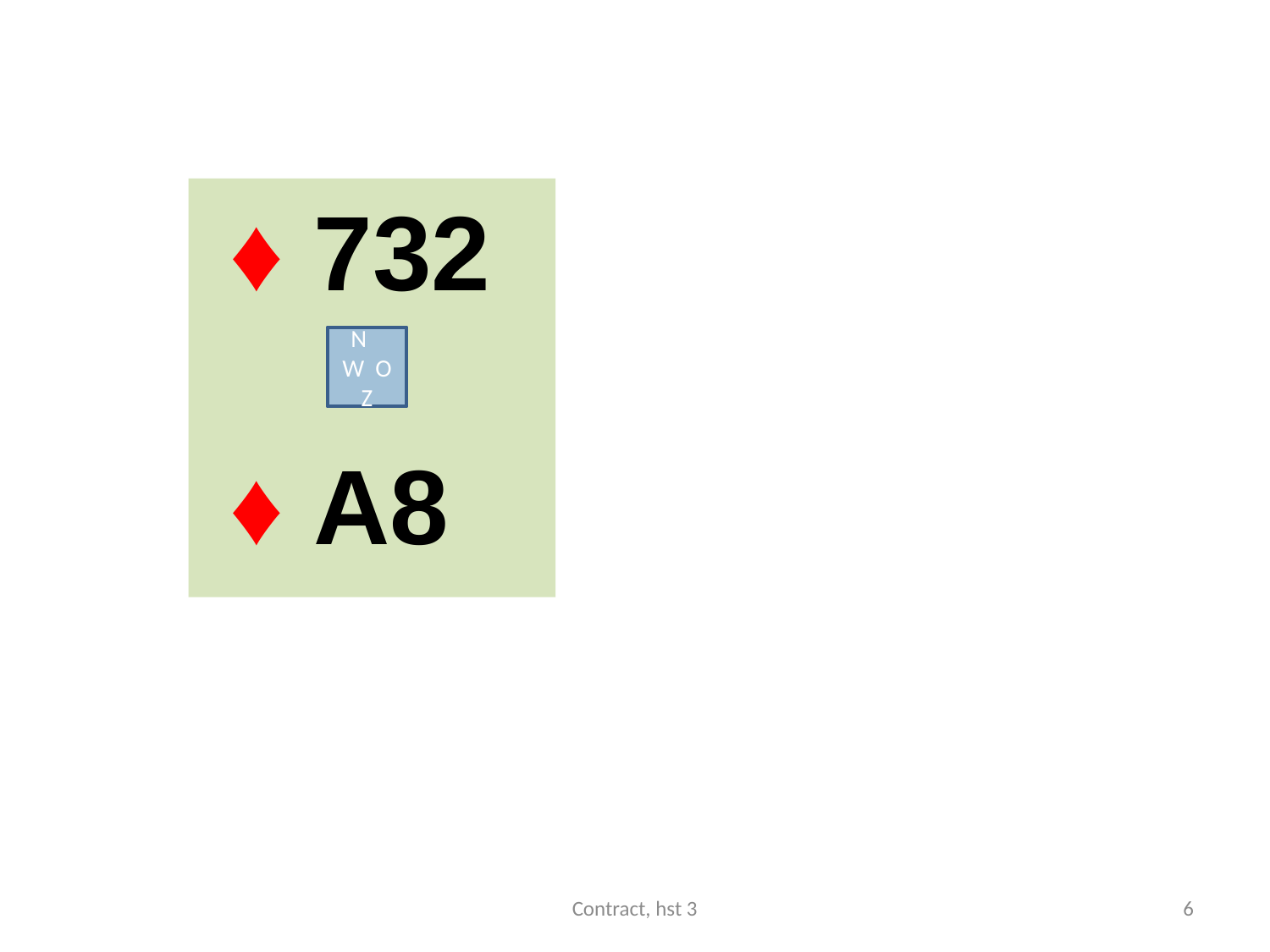

♦ 732

 ♦ A8

N
W  O
Z
Contract, hst 3
6